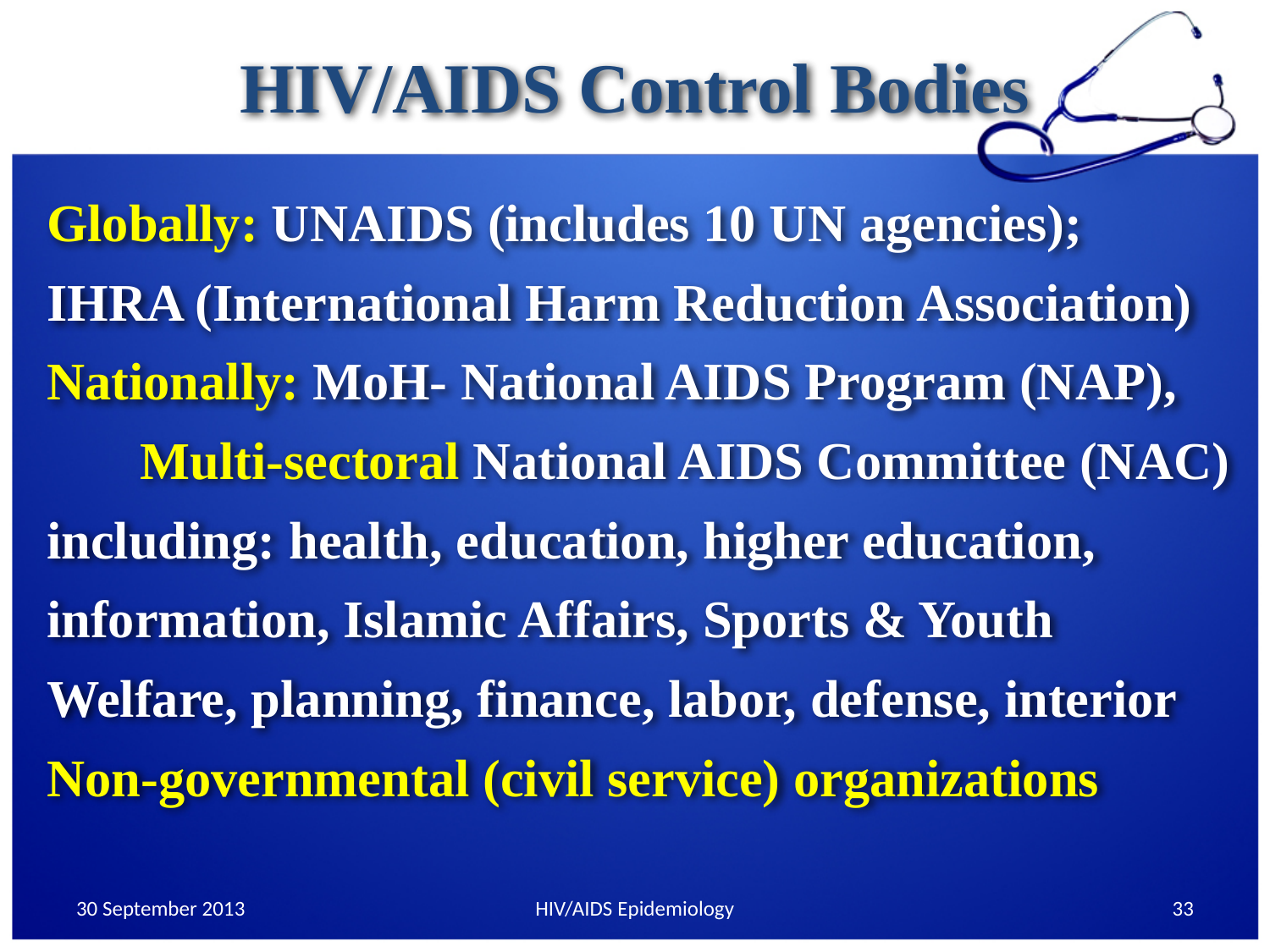

HIV/AIDS Control Bodies
Globally: UNAIDS (includes 10 UN agencies); IHRA (International Harm Reduction Association)
Nationally: MoH- National AIDS Program (NAP),           Multi-sectoral National AIDS Committee (NAC) including: health, education, higher education, information, Islamic Affairs, Sports & Youth Welfare, planning, finance, labor, defense, interior
Non-governmental (civil service) organizations

30 September 2013
HIV/AIDS Epidemiology
33